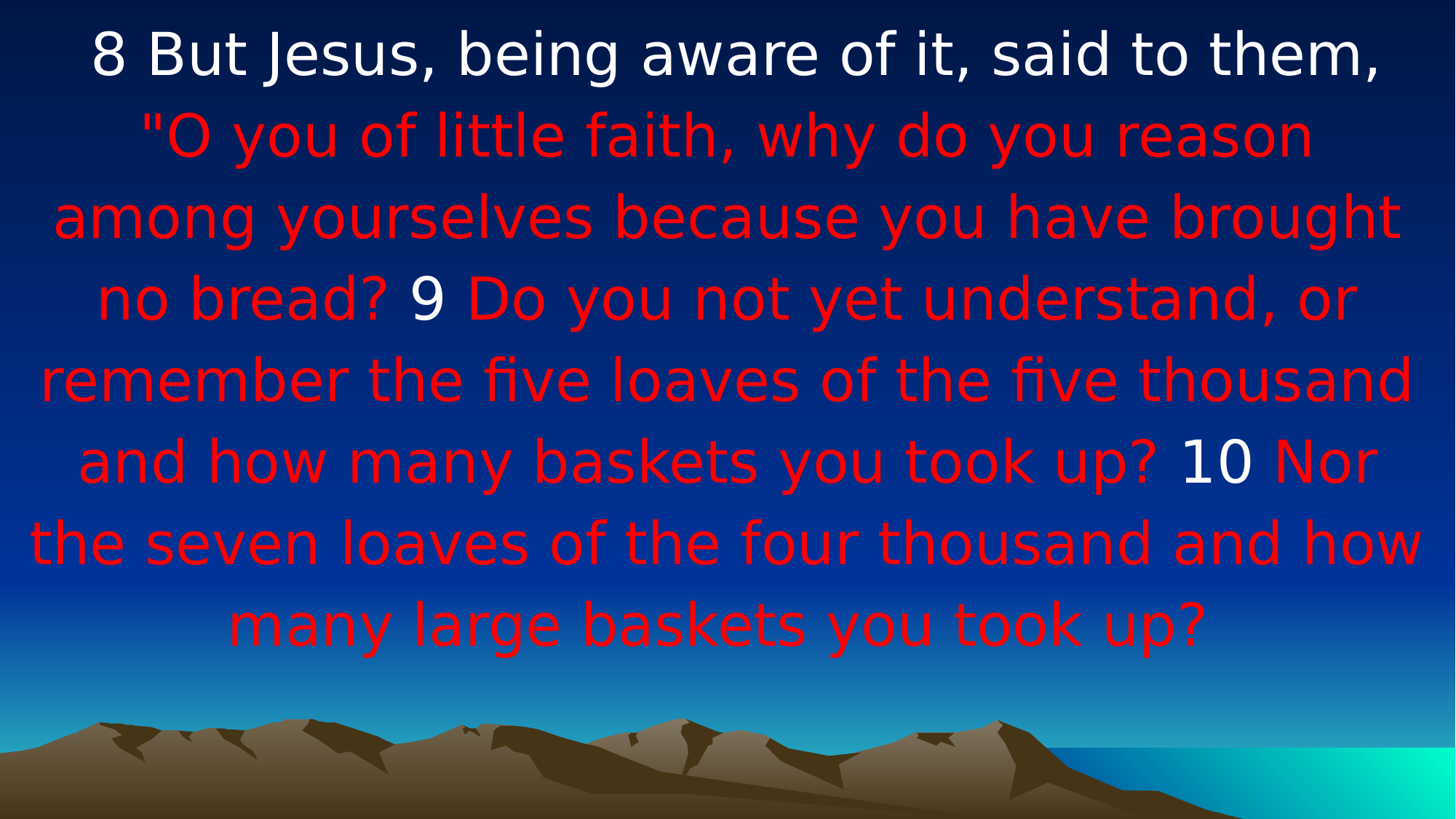

8 But Jesus, being aware of it, said to them, "O you of little faith, why do you reason among yourselves because you have brought no bread? 9 Do you not yet understand, or remember the five loaves of the five thousand and how many baskets you took up? 10 Nor the seven loaves of the four thousand and how many large baskets you took up?